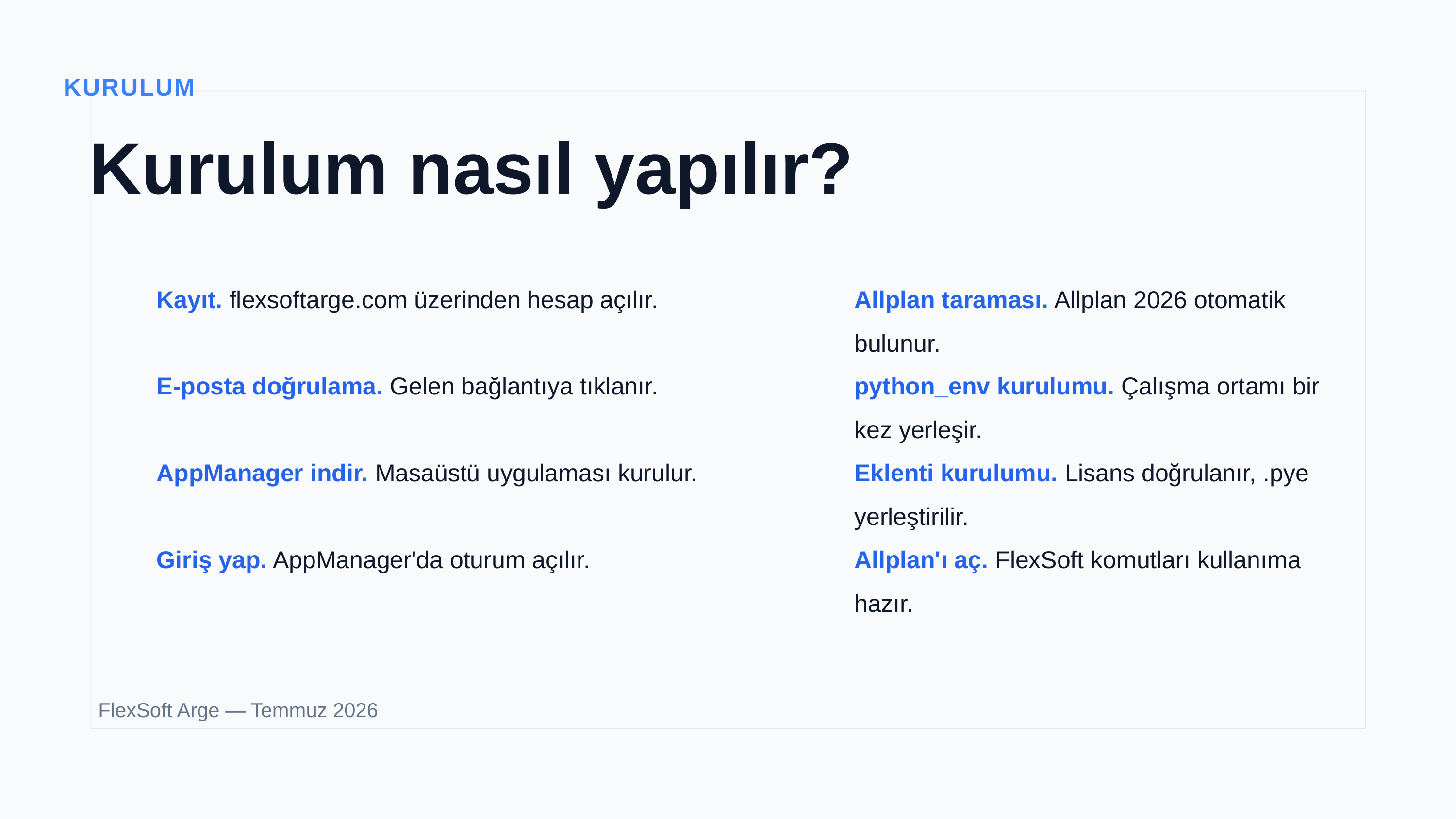

KURULUM

Kurulum nasıl yapılır?
Kayıt. flexsoftarge.com üzerinden hesap açılır.
Allplan taraması. Allplan 2026 otomatik bulunur.
E-posta doğrulama. Gelen bağlantıya tıklanır.
python_env kurulumu. Çalışma ortamı bir kez yerleşir.
AppManager indir. Masaüstü uygulaması kurulur.
Eklenti kurulumu. Lisans doğrulanır, .pye yerleştirilir.
Giriş yap. AppManager'da oturum açılır.
Allplan'ı aç. FlexSoft komutları kullanıma hazır.
FlexSoft Arge — Temmuz 2026